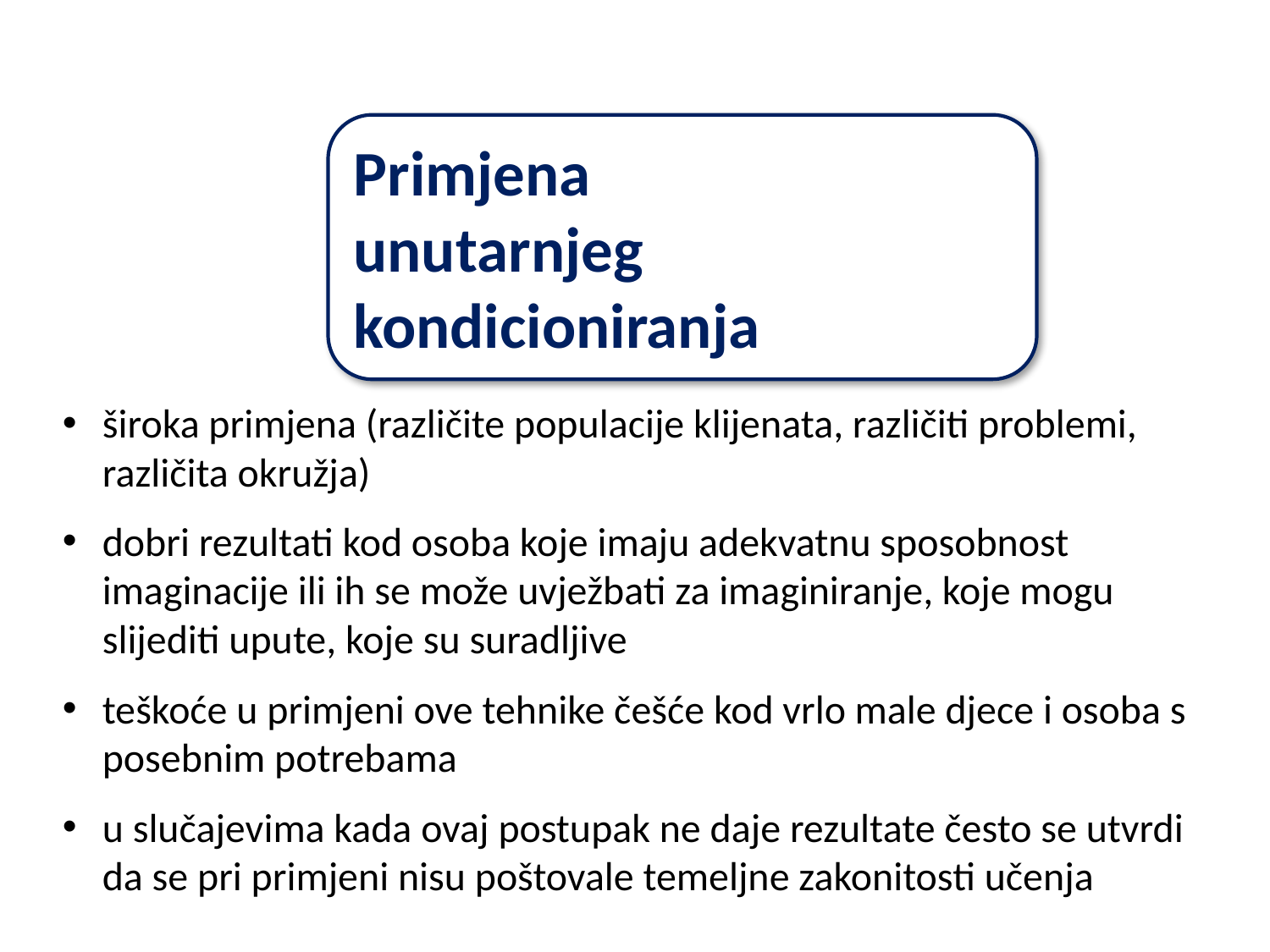

Primjena
unutarnjeg kondicioniranja
široka primjena (različite populacije klijenata, različiti problemi, različita okružja)
dobri rezultati kod osoba koje imaju adekvatnu sposobnost imaginacije ili ih se može uvježbati za imaginiranje, koje mogu slijediti upute, koje su suradljive
teškoće u primjeni ove tehnike češće kod vrlo male djece i osoba s posebnim potrebama
u slučajevima kada ovaj postupak ne daje rezultate često se utvrdi da se pri primjeni nisu poštovale temeljne zakonitosti učenja